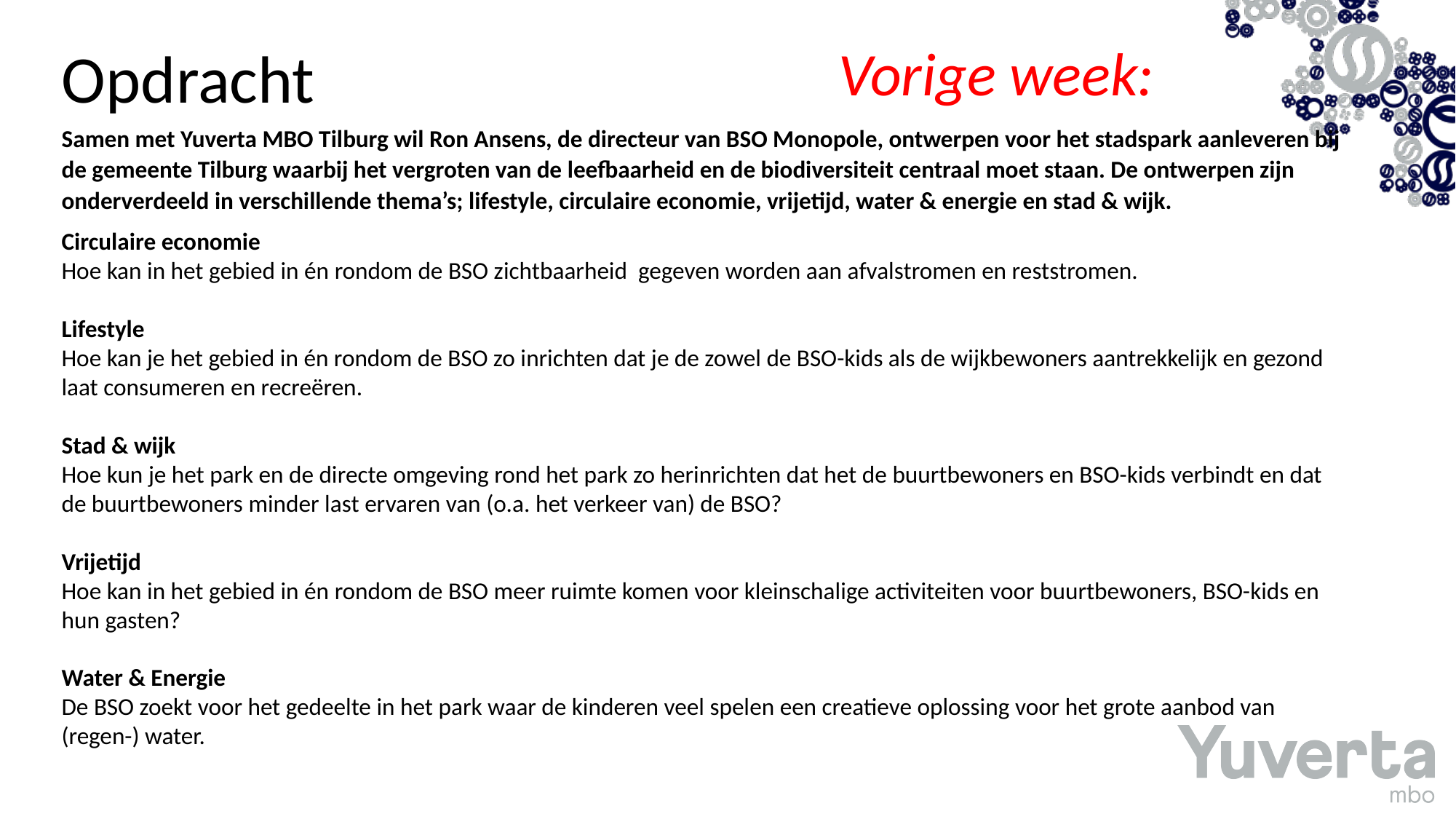

Vorige week:
# Opdracht
Samen met Yuverta MBO Tilburg wil Ron Ansens, de directeur van BSO Monopole, ontwerpen voor het stadspark aanleveren bij de gemeente Tilburg waarbij het vergroten van de leefbaarheid en de biodiversiteit centraal moet staan. De ontwerpen zijn onderverdeeld in verschillende thema’s; lifestyle, circulaire economie, vrijetijd, water & energie en stad & wijk.
Circulaire economie
Hoe kan in het gebied in én rondom de BSO zichtbaarheid  gegeven worden aan afvalstromen en reststromen.

Lifestyle
Hoe kan je het gebied in én rondom de BSO zo inrichten dat je de zowel de BSO-kids als de wijkbewoners aantrekkelijk en gezond laat consumeren en recreëren.

Stad & wijk
Hoe kun je het park en de directe omgeving rond het park zo herinrichten dat het de buurtbewoners en BSO-kids verbindt en dat de buurtbewoners minder last ervaren van (o.a. het verkeer van) de BSO?

Vrijetijd
Hoe kan in het gebied in én rondom de BSO meer ruimte komen voor kleinschalige activiteiten voor buurtbewoners, BSO-kids en hun gasten?

Water & Energie
De BSO zoekt voor het gedeelte in het park waar de kinderen veel spelen een creatieve oplossing voor het grote aanbod van (regen-) water.